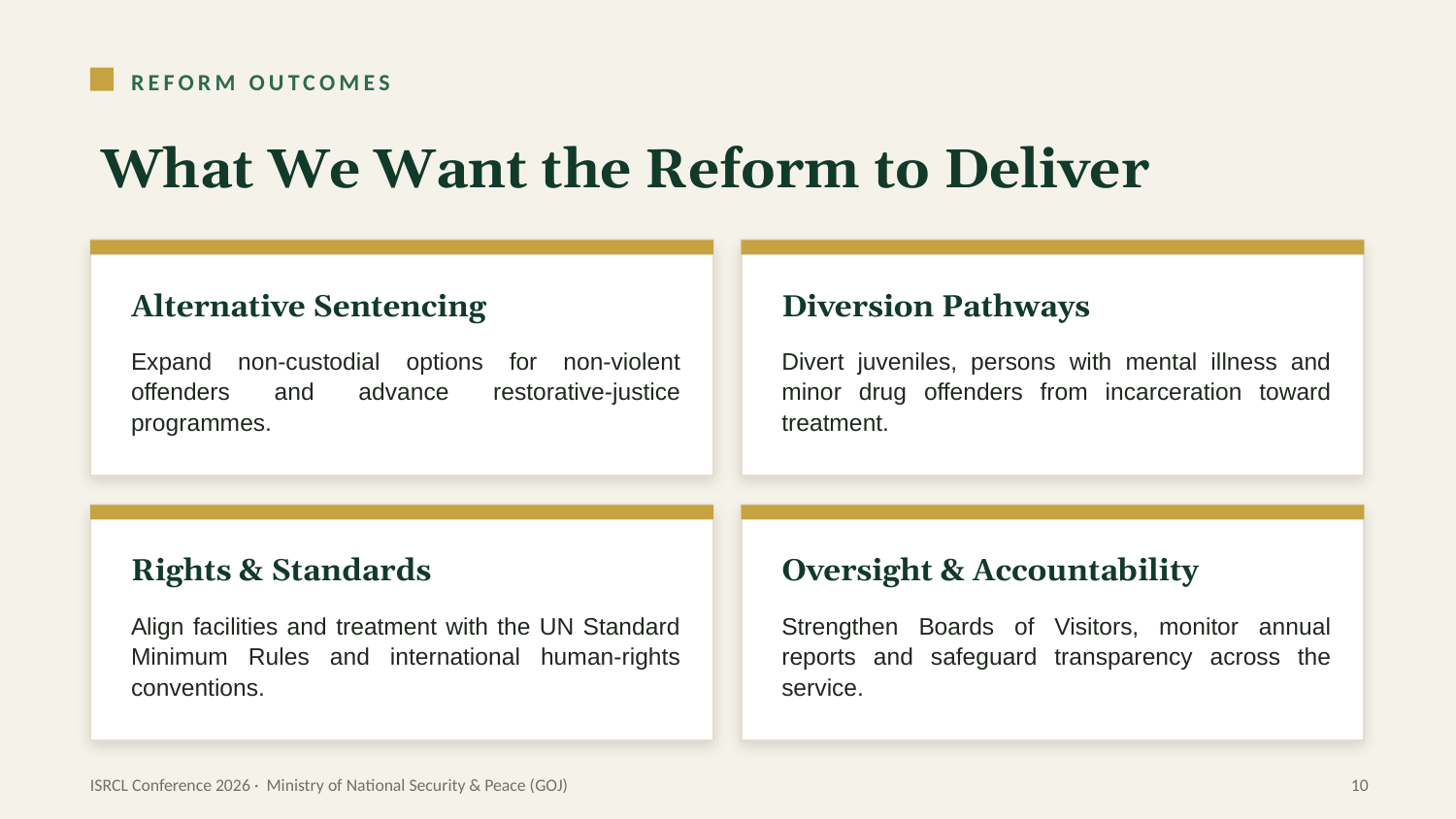

REFORM OUTCOMES

What We Want the Reform to Deliver

Alternative Sentencing
Diversion Pathways
Expand non-custodial options for non-violent offenders and advance restorative-justice programmes.
Divert juveniles, persons with mental illness and minor drug offenders from incarceration toward treatment.

Rights & Standards
Oversight & Accountability
Align facilities and treatment with the UN Standard Minimum Rules and international human-rights conventions.
Strengthen Boards of Visitors, monitor annual reports and safeguard transparency across the service.
ISRCL Conference 2026 ·  Ministry of National Security & Peace (GOJ)
10